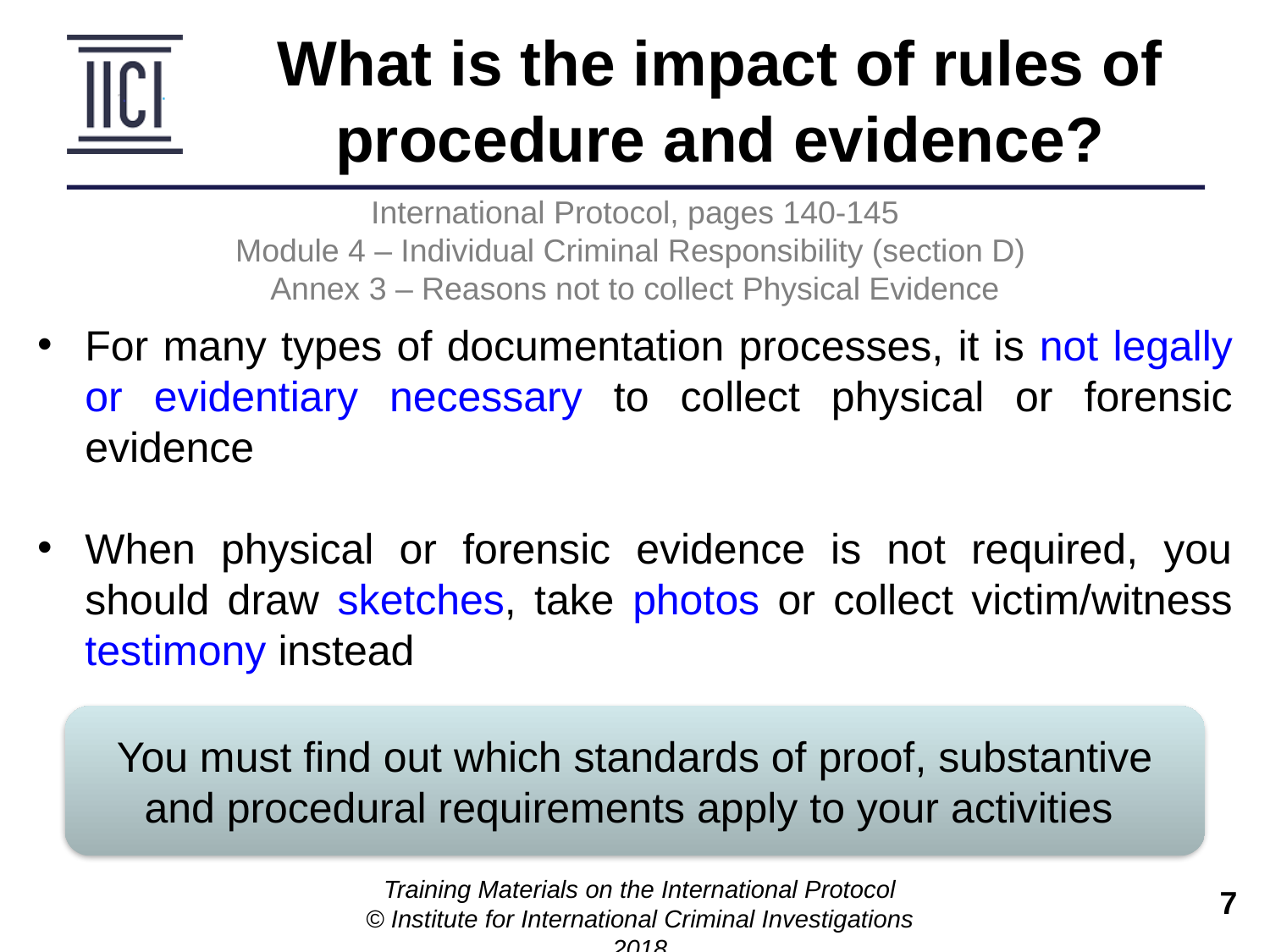

What is the impact of rules of procedure and evidence?
International Protocol, pages 140-145
Module 4 – Individual Criminal Responsibility (section D)
Annex 3 – Reasons not to collect Physical Evidence

For many types of documentation processes, it is not legally or evidentiary necessary to collect physical or forensic evidence

When physical or forensic evidence is not required, you should draw sketches, take photos or collect victim/witness testimony instead

You must find out which standards of proof, substantive and procedural requirements apply to your activities
Training Materials on the International Protocol
© Institute for International Criminal Investigations 2018
 	7